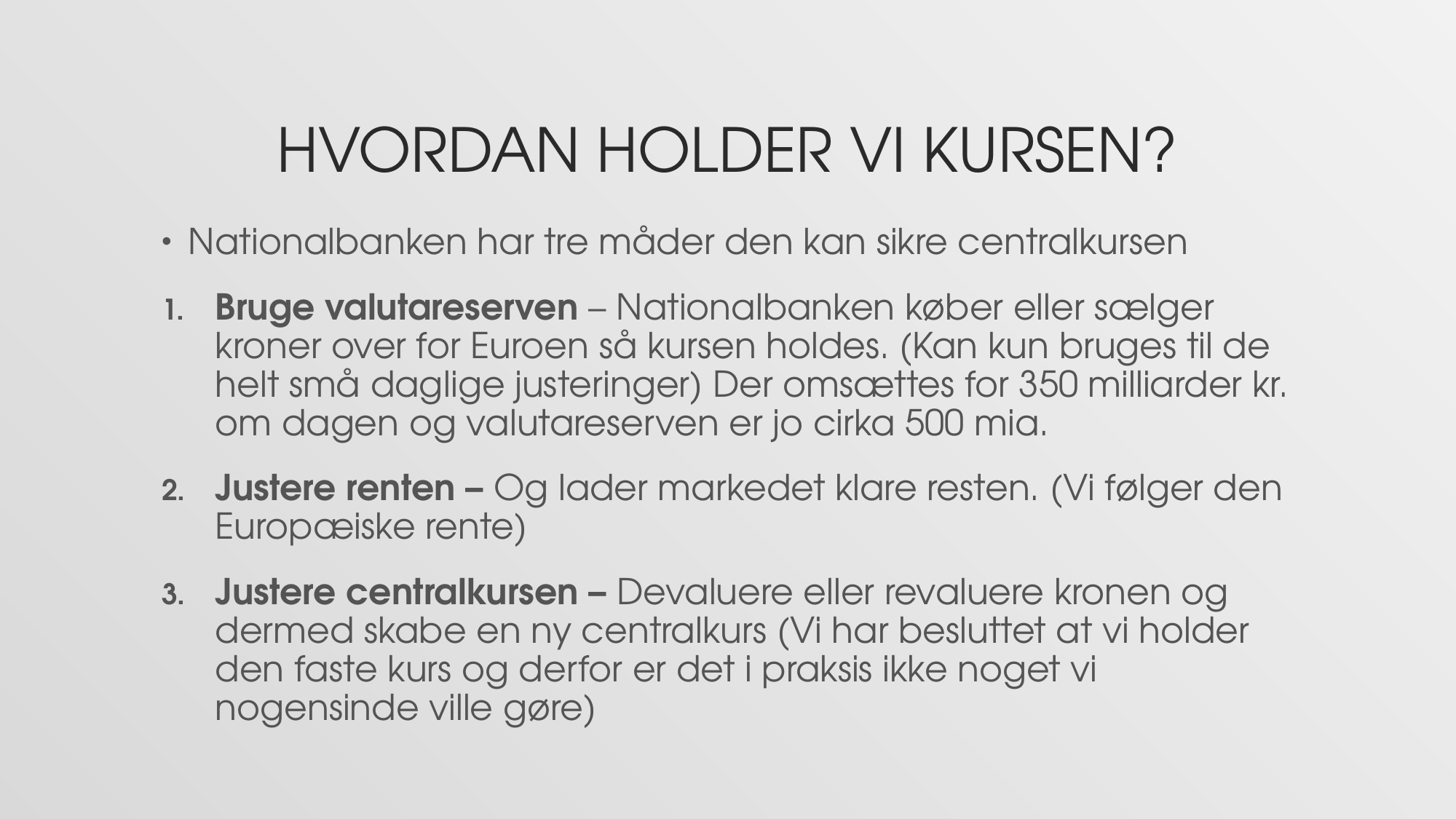

# Hvordan holder vi kursen?
Nationalbanken har tre måder den kan sikre centralkursen
Bruge valutareserven – Nationalbanken køber eller sælger kroner over for Euroen så kursen holdes. (Kan kun bruges til de helt små daglige justeringer) Der omsættes for 350 milliarder kr. om dagen og valutareserven er jo cirka 500 mia.
Justere renten – Og lader markedet klare resten. (Vi følger den Europæiske rente)
Justere centralkursen – Devaluere eller revaluere kronen og dermed skabe en ny centralkurs (Vi har besluttet at vi holder den faste kurs og derfor er det i praksis ikke noget vi nogensinde ville gøre)